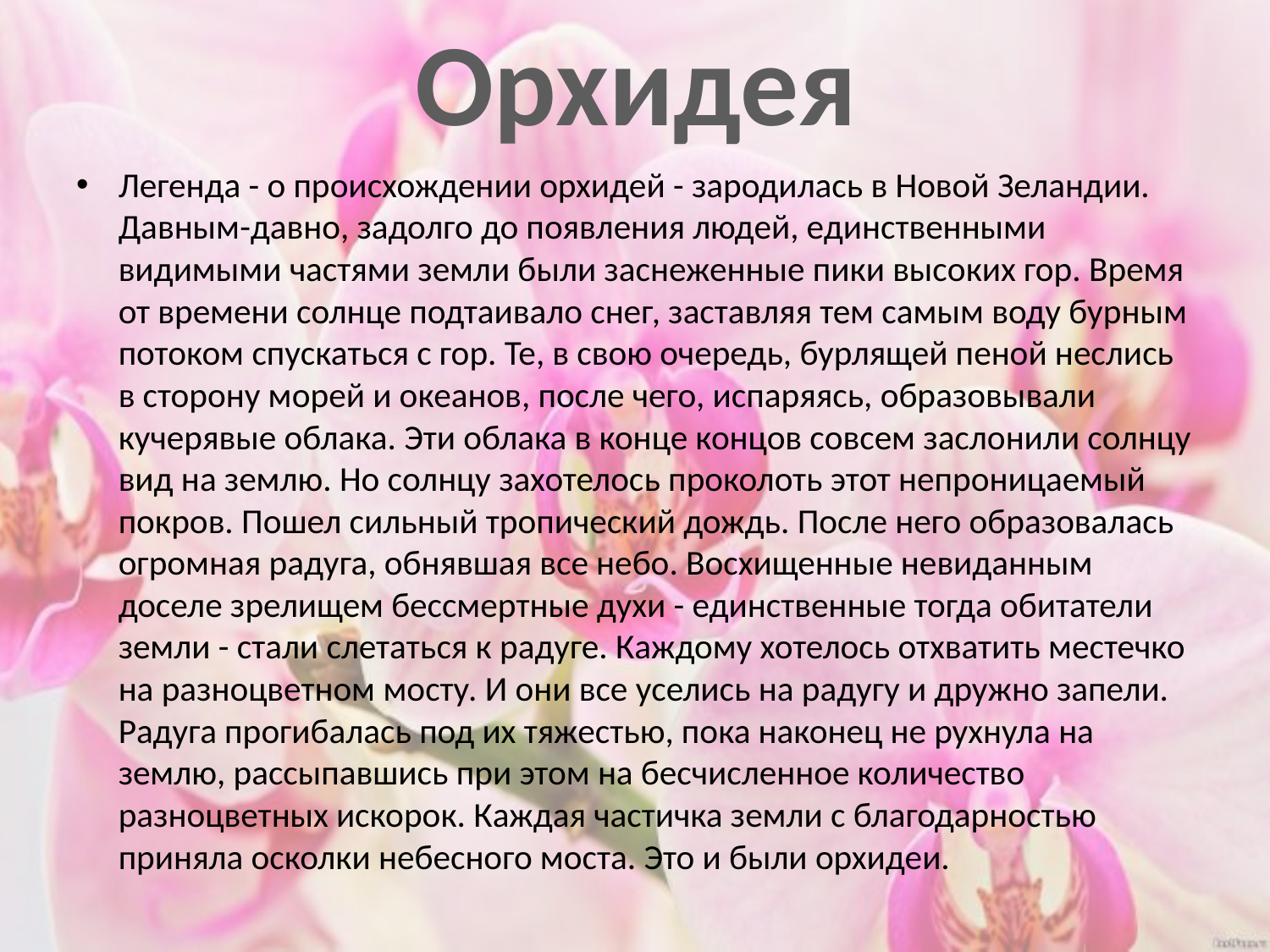

# Орхидея
Легенда - о происхождении орхидей - зародилась в Новой Зеландии. Давным-давно, задолго до появления людей, единственными видимыми частями земли были заснеженные пики высоких гор. Время от времени солнце подтаивало снег, заставляя тем самым воду бурным потоком спускаться с гор. Те, в свою очередь, бурлящей пеной неслись в сторону морей и океанов, после чего, испаряясь, образовывали кучерявые облака. Эти облака в конце концов совсем заслонили солнцу вид на землю. Но солнцу захотелось проколоть этот непроницаемый покров. Пошел сильный тропический дождь. После него образовалась огромная радуга, обнявшая все небо. Восхищенные невиданным доселе зрелищем бессмертные духи - единственные тогда обитатели земли - стали слетаться к радуге. Каждому хотелось отхватить местечко на разноцветном мосту. И они все уселись на радугу и дружно запели. Радуга прогибалась под их тяжестью, пока наконец не рухнула на землю, рассыпавшись при этом на бесчисленное количество разноцветных искорок. Каждая частичка земли с благодарностью приняла осколки небесного моста. Это и были орхидеи.